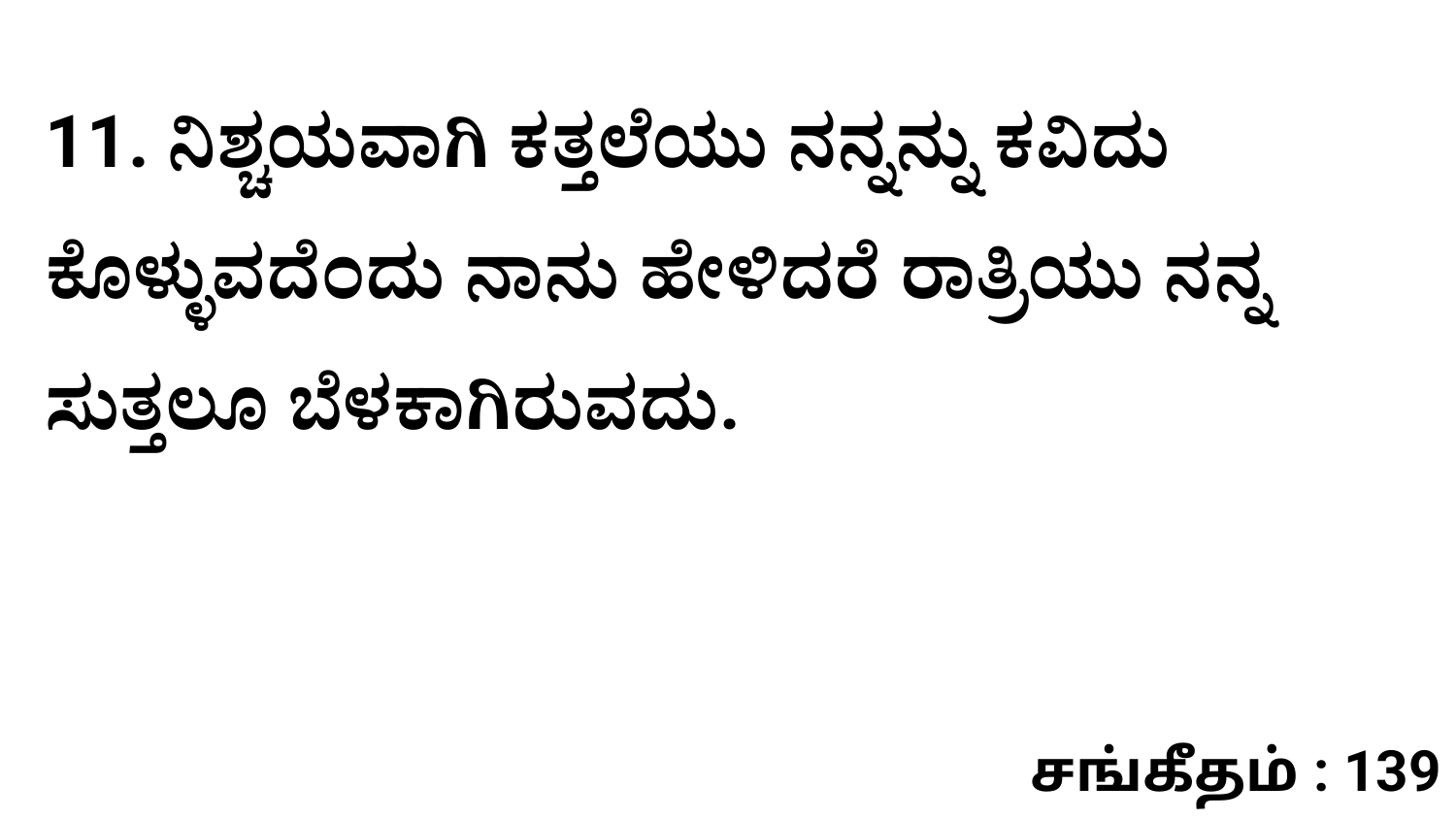

11. ನಿಶ್ಚಯವಾಗಿ ಕತ್ತಲೆಯು ನನ್ನನ್ನು ಕವಿದು ಕೊಳ್ಳುವದೆಂದು ನಾನು ಹೇಳಿದರೆ ರಾತ್ರಿಯು ನನ್ನ ಸುತ್ತಲೂ ಬೆಳಕಾಗಿರುವದು.
சங்கீதம் : 139